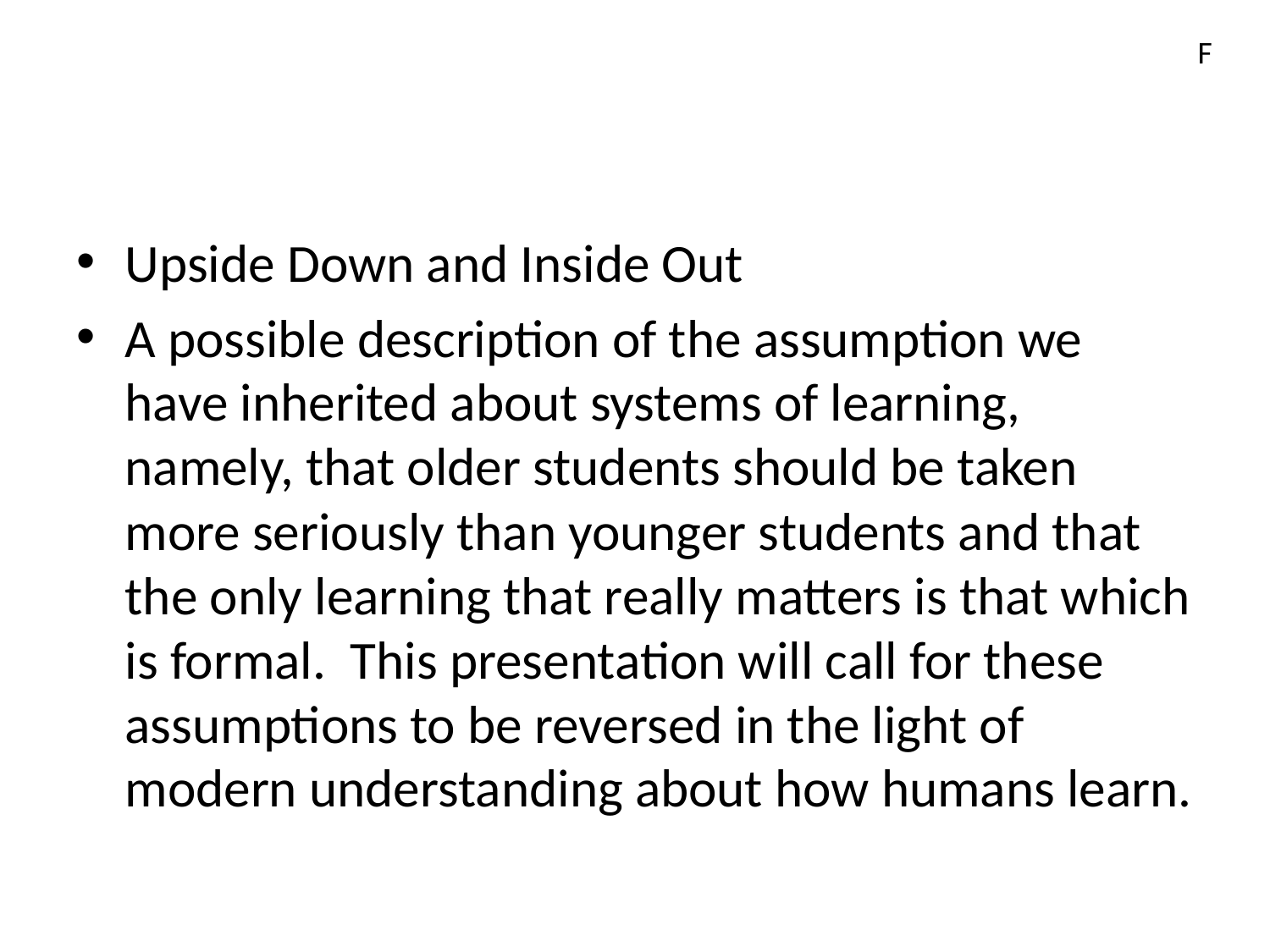

F
Upside Down and Inside Out
A possible description of the assumption we have inherited about systems of learning, namely, that older students should be taken more seriously than younger students and that the only learning that really matters is that which is formal.  This presentation will call for these assumptions to be reversed in the light of modern understanding about how humans learn.